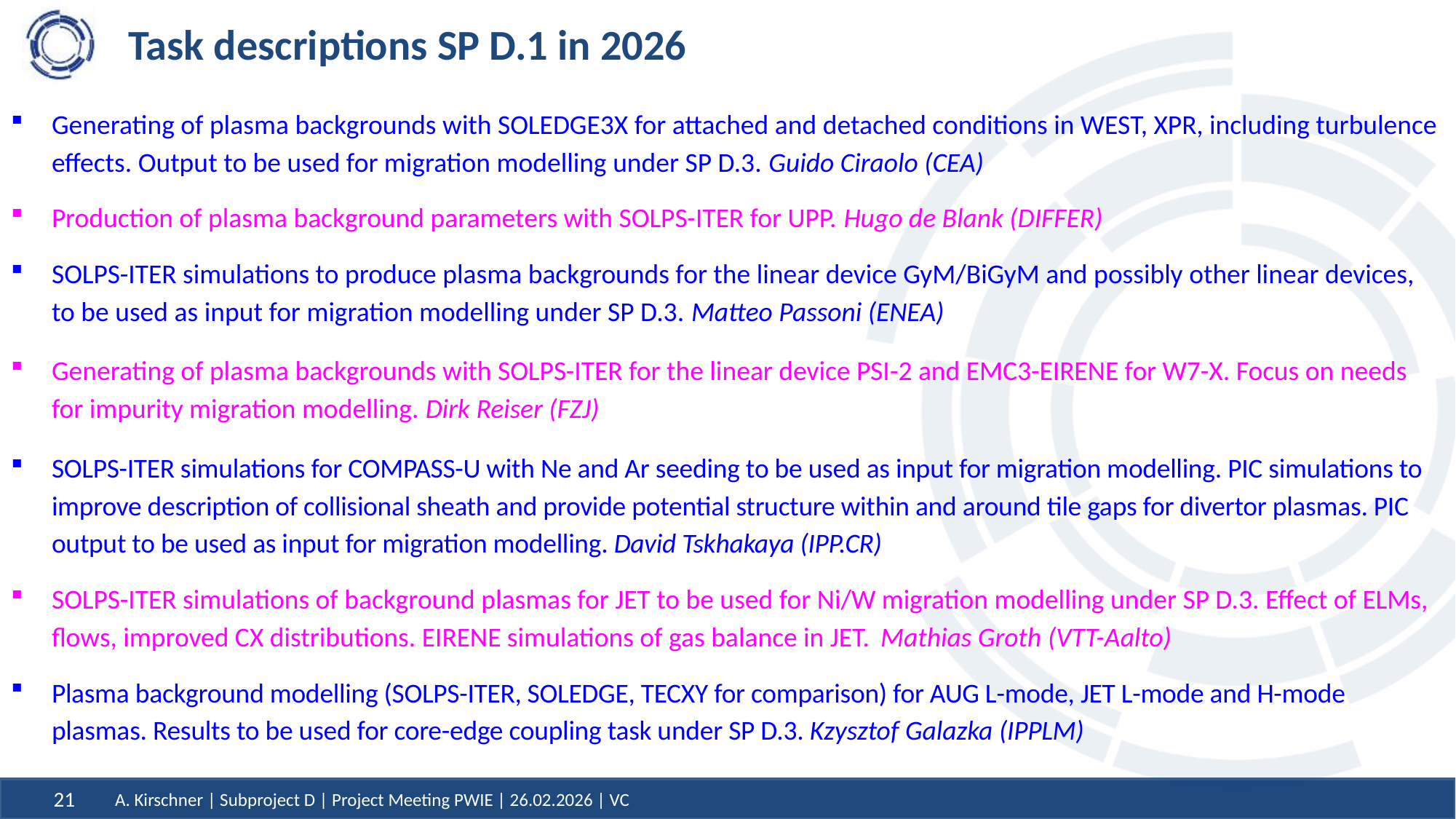

# Task descriptions SP D.1 in 2026
Generating of plasma backgrounds with SOLEDGE3X for attached and detached conditions in WEST, XPR, including turbulence effects. Output to be used for migration modelling under SP D.3. Guido Ciraolo (CEA)
Production of plasma background parameters with SOLPS-ITER for UPP. Hugo de Blank (DIFFER)
SOLPS-ITER simulations to produce plasma backgrounds for the linear device GyM/BiGyM and possibly other linear devices, to be used as input for migration modelling under SP D.3. Matteo Passoni (ENEA)
Generating of plasma backgrounds with SOLPS-ITER for the linear device PSI-2 and EMC3-EIRENE for W7-X. Focus on needs for impurity migration modelling. Dirk Reiser (FZJ)
SOLPS-ITER simulations for COMPASS-U with Ne and Ar seeding to be used as input for migration modelling. PIC simulations to improve description of collisional sheath and provide potential structure within and around tile gaps for divertor plasmas. PIC output to be used as input for migration modelling. David Tskhakaya (IPP.CR)
SOLPS-ITER simulations of background plasmas for JET to be used for Ni/W migration modelling under SP D.3. Effect of ELMs, flows, improved CX distributions. EIRENE simulations of gas balance in JET.  Mathias Groth (VTT-Aalto)
Plasma background modelling (SOLPS-ITER, SOLEDGE, TECXY for comparison) for AUG L-mode, JET L-mode and H-mode plasmas. Results to be used for core-edge coupling task under SP D.3. Kzysztof Galazka (IPPLM)
21